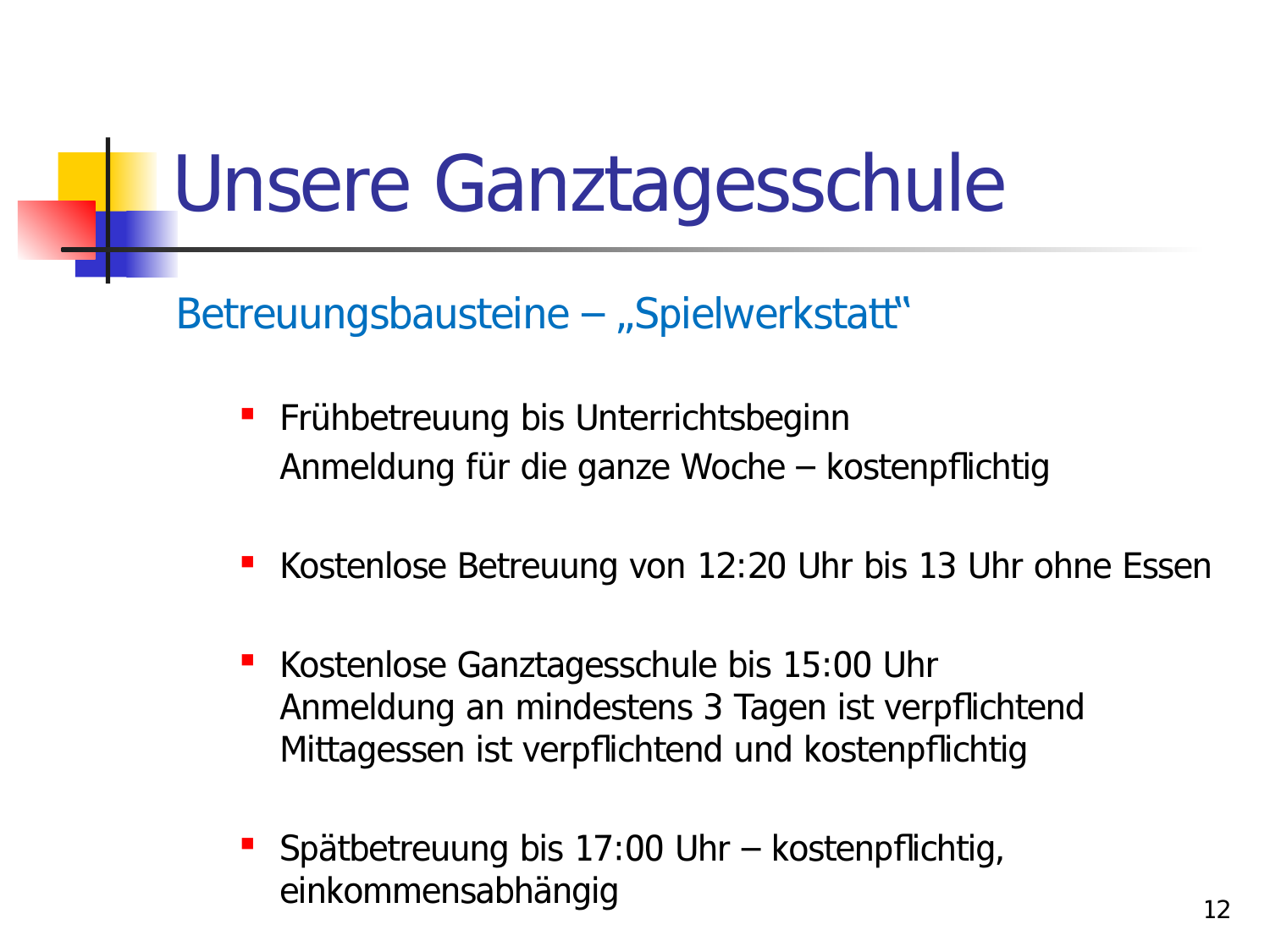

# Unsere Ganztagesschule
Betreuungsbausteine – „Spielwerkstatt“
Frühbetreuung bis Unterrichtsbeginn
	Anmeldung für die ganze Woche – kostenpflichtig

Kostenlose Betreuung von 12:20 Uhr bis 13 Uhr ohne Essen

Kostenlose Ganztagesschule bis 15:00 Uhr
Anmeldung an mindestens 3 Tagen ist verpflichtend
Mittagessen ist verpflichtend und kostenpflichtig

Spätbetreuung bis 17:00 Uhr – kostenpflichtig, einkommensabhängig
12